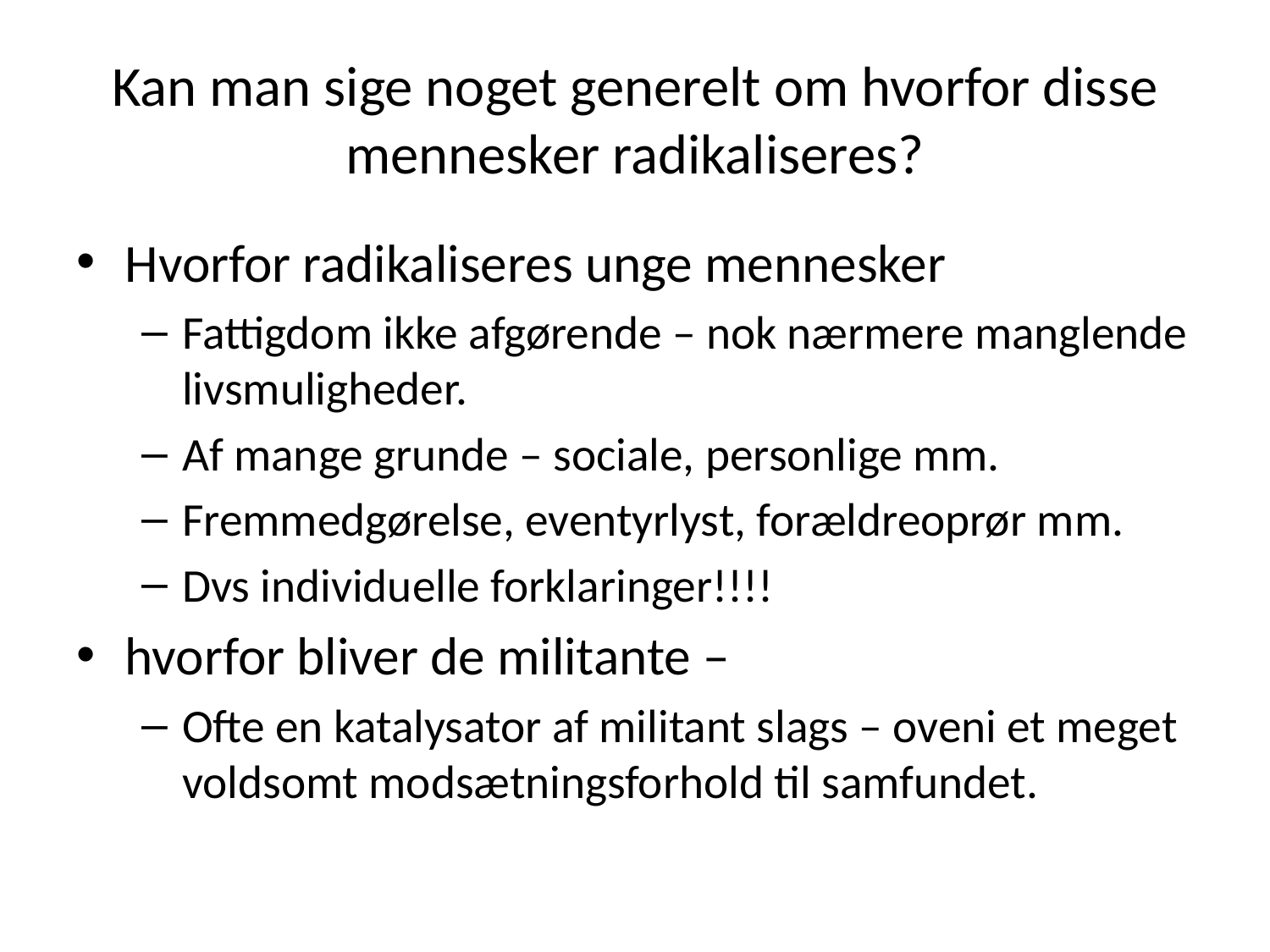

# Kan man sige noget generelt om hvorfor disse mennesker radikaliseres?
Hvorfor radikaliseres unge mennesker
Fattigdom ikke afgørende – nok nærmere manglende livsmuligheder.
Af mange grunde – sociale, personlige mm.
Fremmedgørelse, eventyrlyst, forældreoprør mm.
Dvs individuelle forklaringer!!!!
hvorfor bliver de militante –
Ofte en katalysator af militant slags – oveni et meget voldsomt modsætningsforhold til samfundet.